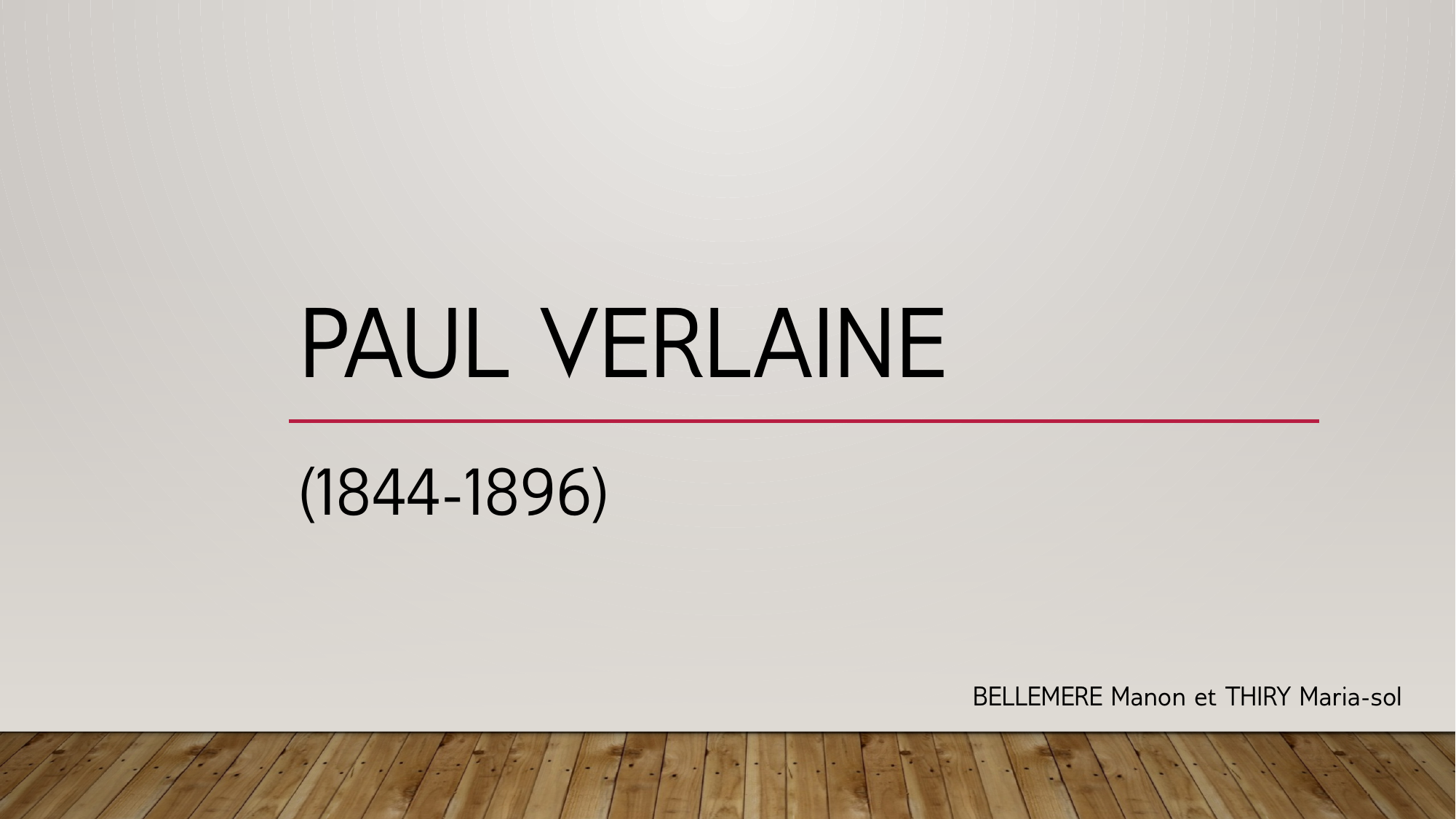

# Paul Verlaine
(1844-1896)

BELLEMERE Manon et THIRY Maria-sol